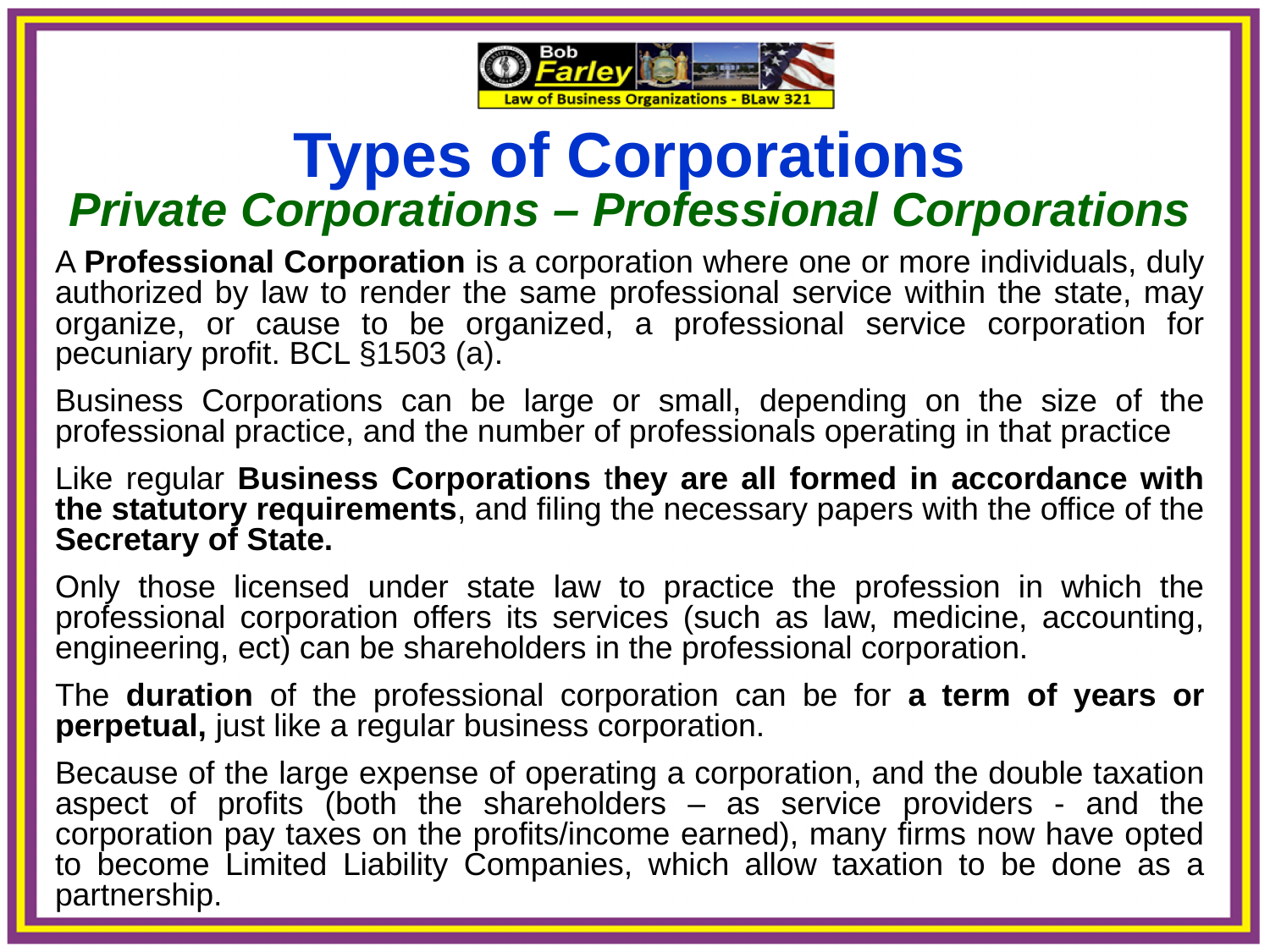

Types of Corporations
Private Corporations – Professional Corporations

A Professional Corporation is a corporation where one or more individuals, duly authorized by law to render the same professional service within the state, may organize, or cause to be organized, a professional service corporation for pecuniary profit. BCL §1503 (a).

Business Corporations can be large or small, depending on the size of the professional practice, and the number of professionals operating in that practice

Like regular Business Corporations they are all formed in accordance with the statutory requirements, and filing the necessary papers with the office of the Secretary of State.

Only those licensed under state law to practice the profession in which the professional corporation offers its services (such as law, medicine, accounting, engineering, ect) can be shareholders in the professional corporation.

The duration of the professional corporation can be for a term of years or perpetual, just like a regular business corporation.

Because of the large expense of operating a corporation, and the double taxation aspect of profits (both the shareholders – as service providers - and the corporation pay taxes on the profits/income earned), many firms now have opted to become Limited Liability Companies, which allow taxation to be done as a partnership.